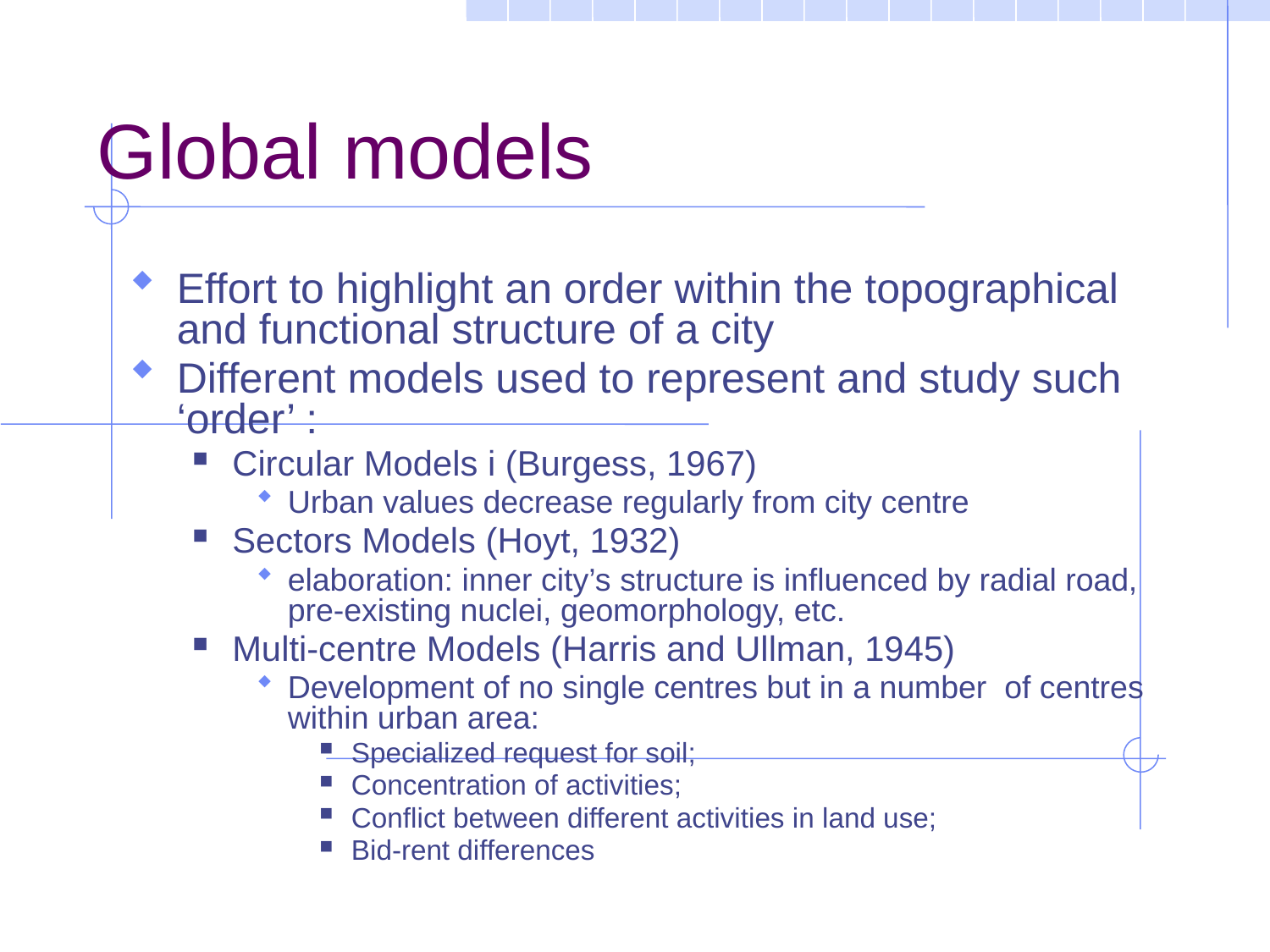

Global models
Effort to highlight an order within the topographical and functional structure of a city
Different models used to represent and study such ‘order’ :
Circular Models i (Burgess, 1967)
Urban values decrease regularly from city centre
Sectors Models (Hoyt, 1932)
elaboration: inner city’s structure is influenced by radial road, pre-existing nuclei, geomorphology, etc.
Multi-centre Models (Harris and Ullman, 1945)
Development of no single centres but in a number  of centres within urban area:
Specialized request for soil;
Concentration of activities;
Conflict between different activities in land use;
Bid-rent differences